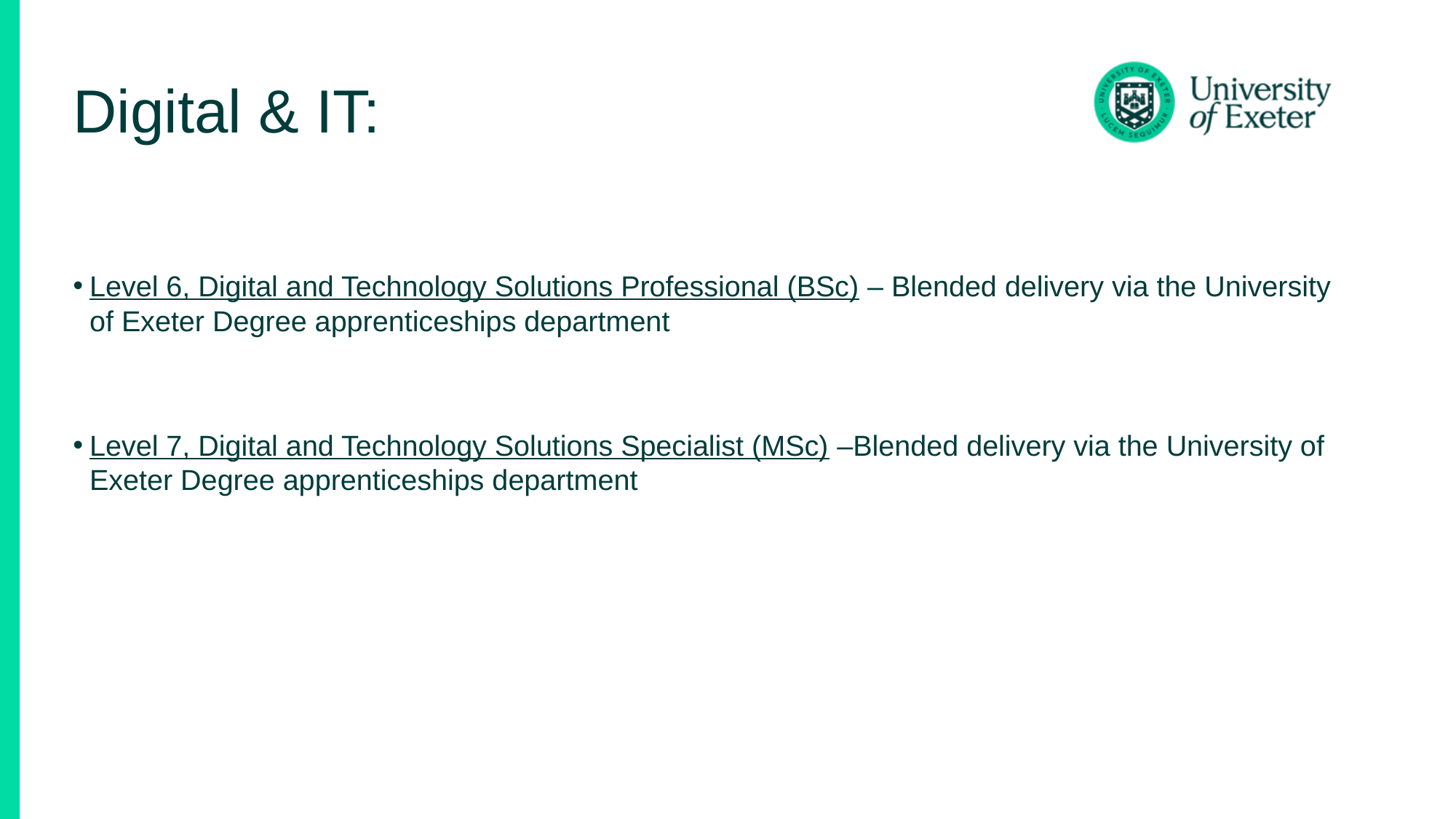

# Digital & IT:

Level 6, Digital and Technology Solutions Professional (BSc) – Blended delivery via the University of Exeter Degree apprenticeships department

Level 7, Digital and Technology Solutions Specialist (MSc) –Blended delivery via the University of Exeter Degree apprenticeships department